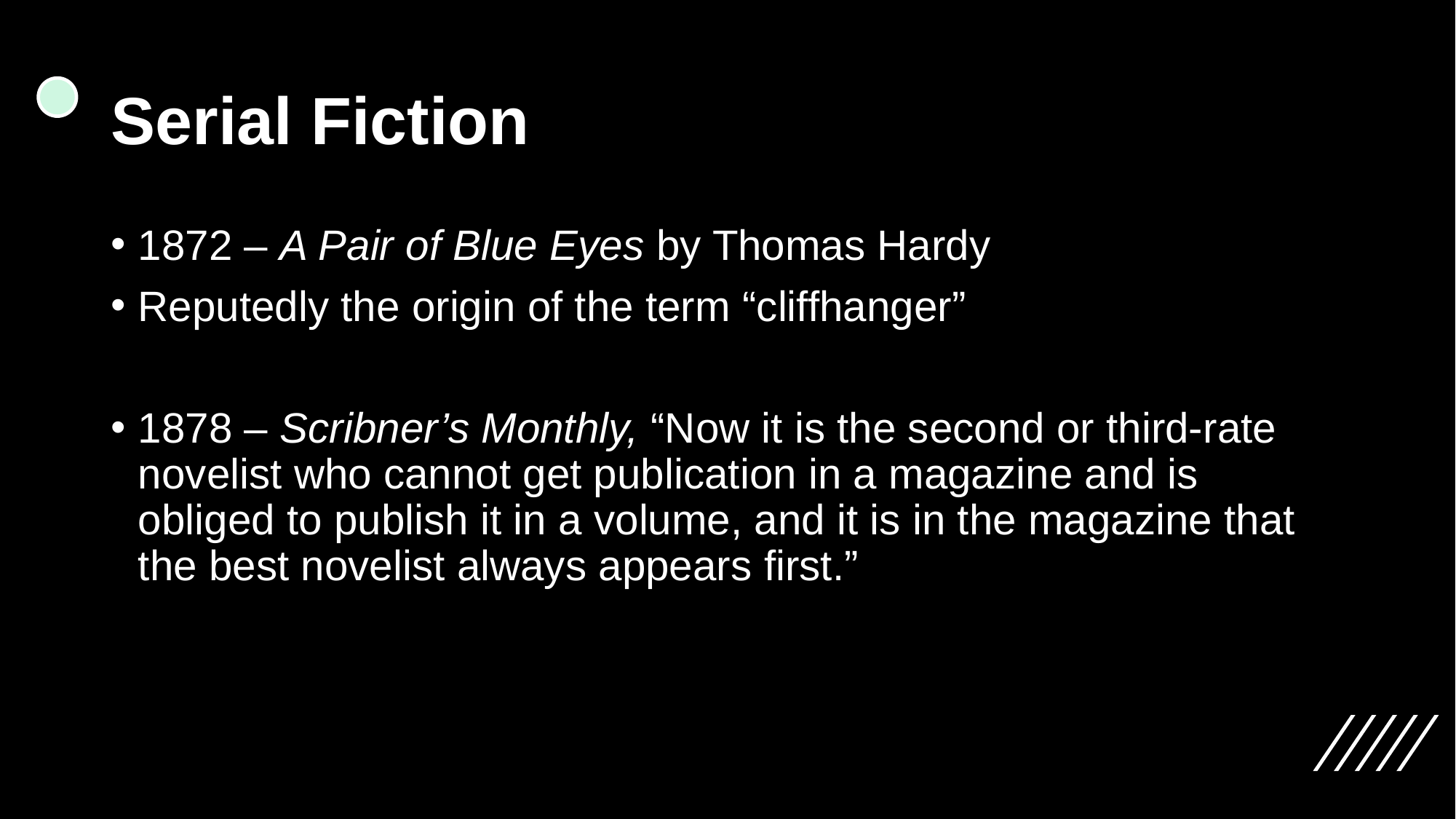

# Serial Fiction
1872 – A Pair of Blue Eyes by Thomas Hardy
Reputedly the origin of the term “cliffhanger”

1878 – Scribner’s Monthly, “Now it is the second or third-rate novelist who cannot get publication in a magazine and is obliged to publish it in a volume, and it is in the magazine that the best novelist always appears first.”